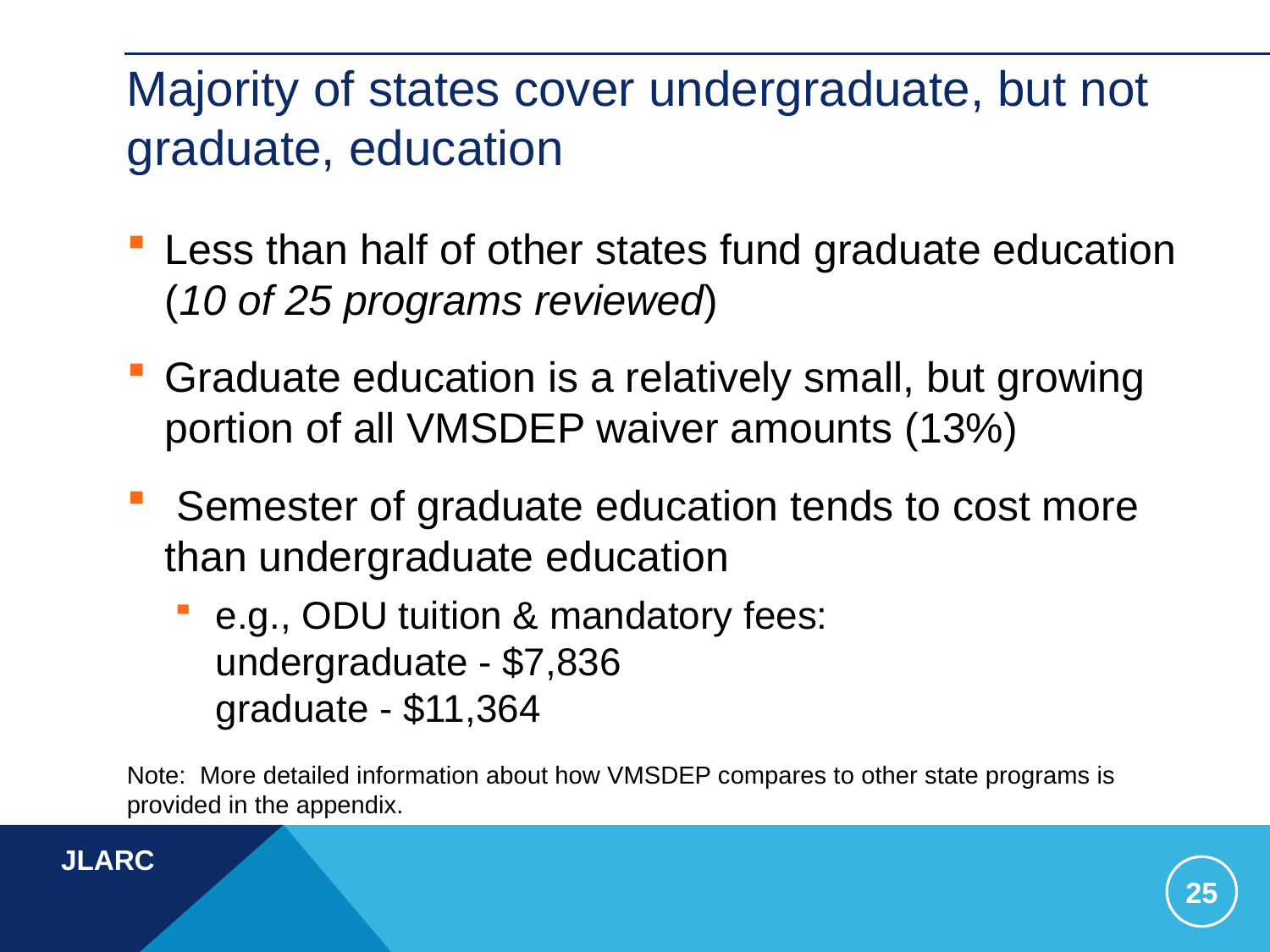

# Majority of states cover undergraduate, but not graduate, education
Less than half of other states fund graduate education
(10 of 25 programs reviewed)
Graduate education is a relatively small, but growing portion of all VMSDEP waiver amounts (13%)
 Semester of graduate education tends to cost more than undergraduate education
e.g., ODU tuition & mandatory fees:
undergraduate - $7,836
graduate - $11,364

Note:  More detailed information about how VMSDEP compares to other state programs is provided in the appendix.
25